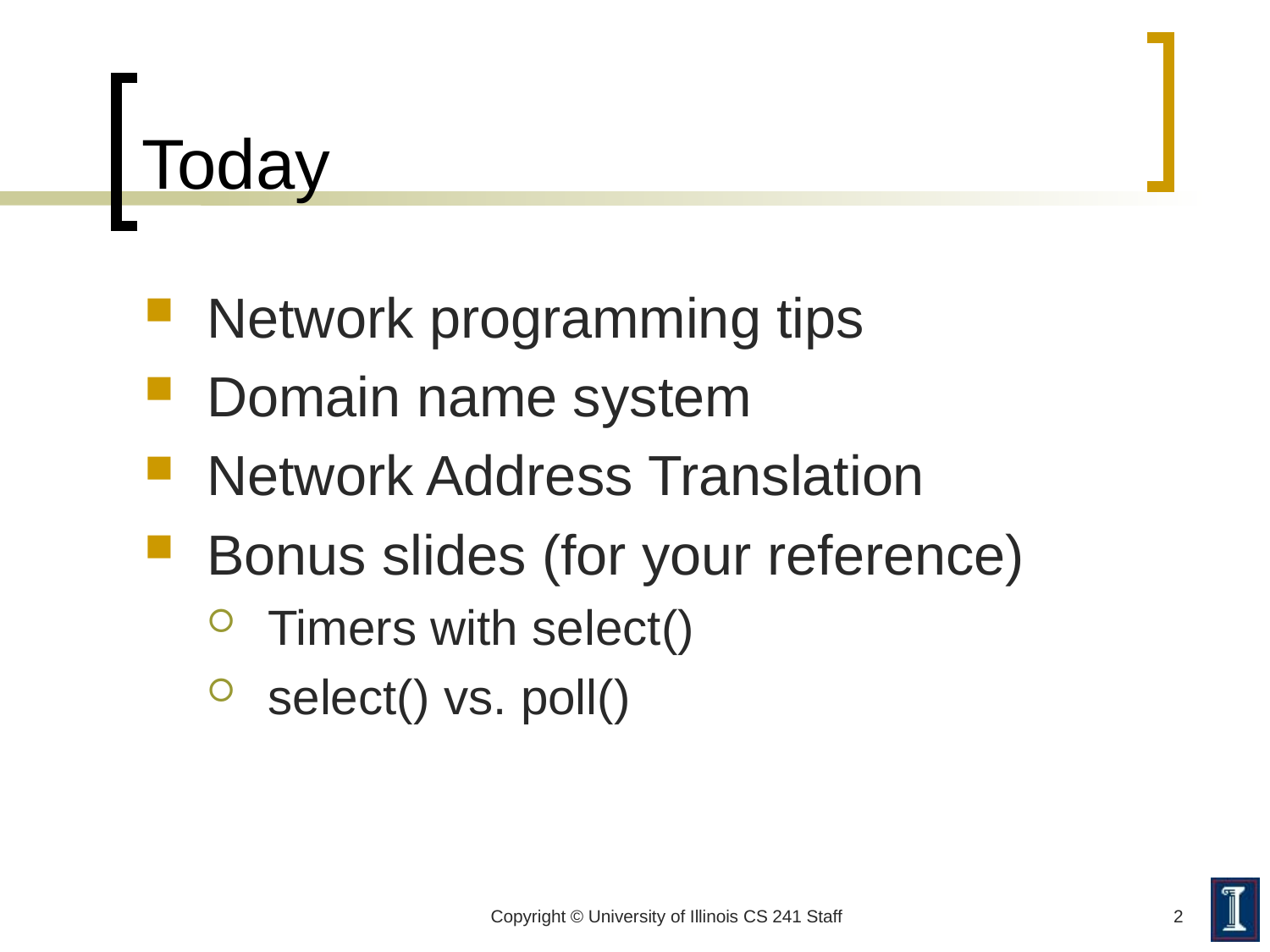

# Today
Network programming tips
Domain name system
Network Address Translation
Bonus slides (for your reference)
Timers with select()
select() vs. poll()
Copyright © University of Illinois CS 241 Staff
2